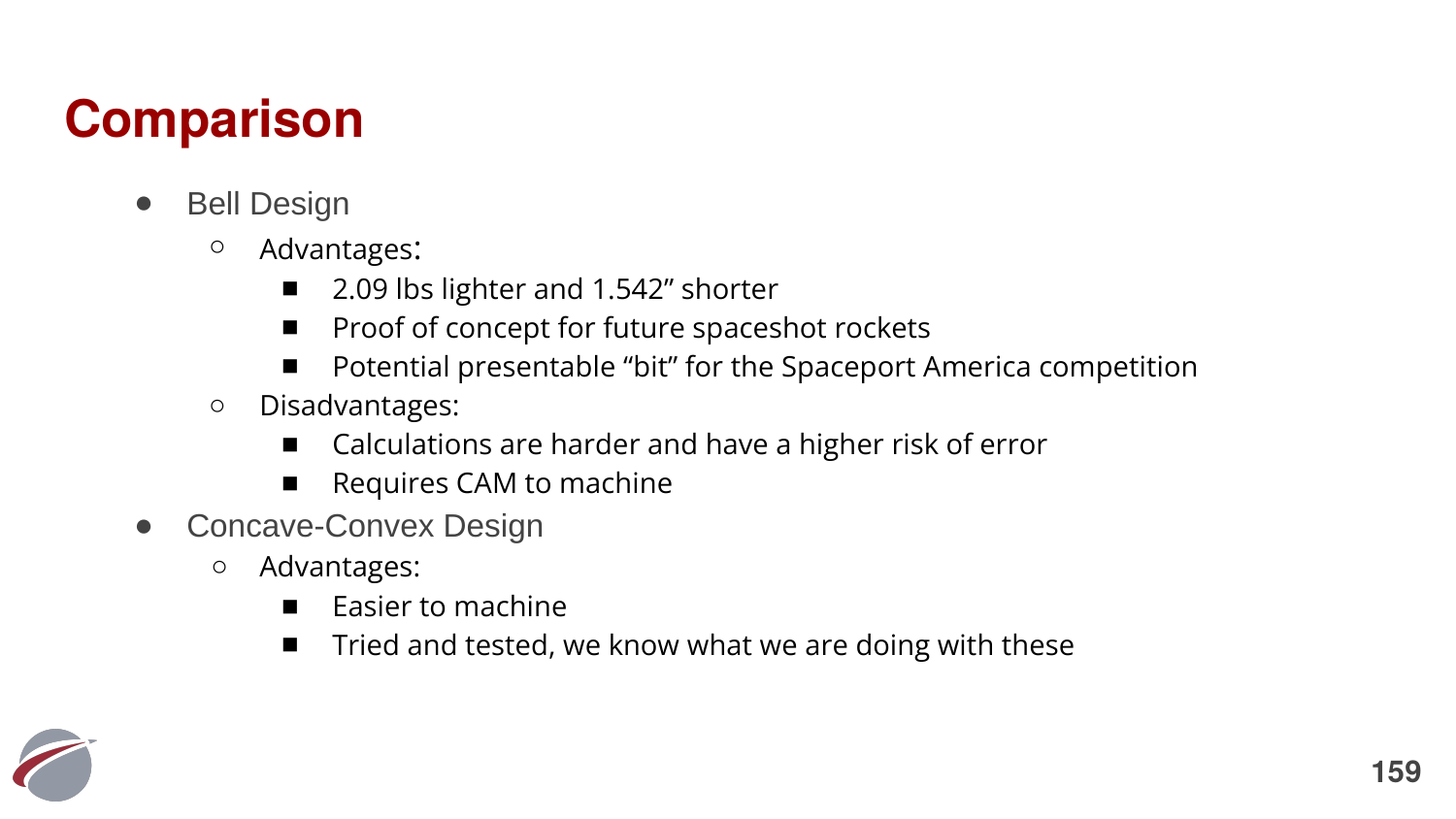

# Comparison
Bell Design
Advantages:
2.09 lbs lighter and 1.542” shorter
Proof of concept for future spaceshot rockets
Potential presentable “bit” for the Spaceport America competition
Disadvantages:
Calculations are harder and have a higher risk of error
Requires CAM to machine
Concave-Convex Design
Advantages:
Easier to machine
Tried and tested, we know what we are doing with these
159